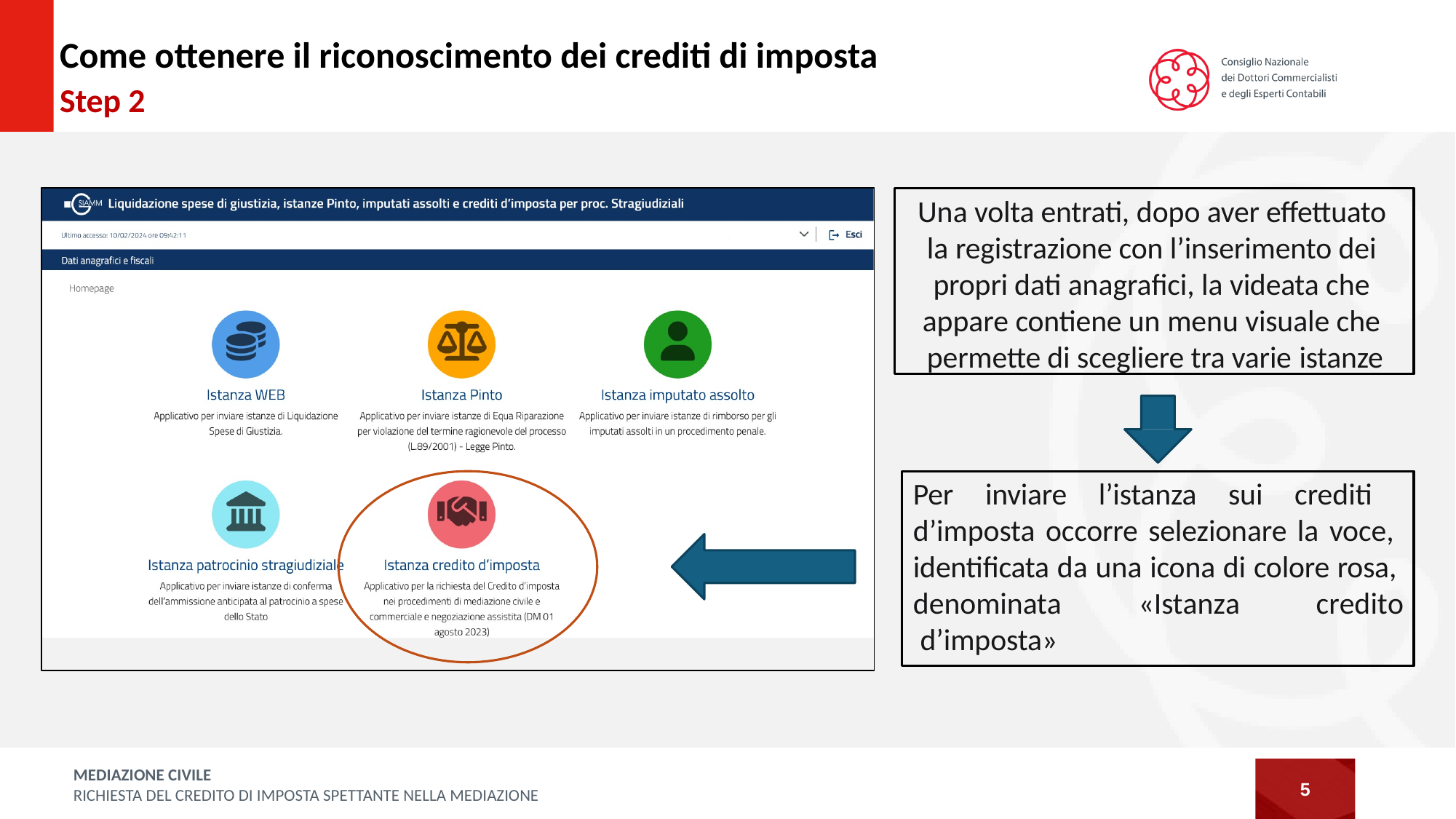

Come ottenere il riconoscimento dei crediti di imposta
Step 2

Una volta entrati, dopo aver effettuato  la registrazione con l’inserimento dei  propri dati anagrafici, la videata che  appare contiene un menu visuale che  permette di scegliere tra varie istanze

Per inviare l’istanza sui crediti  d’imposta occorre selezionare la voce,  identificata da una icona di colore rosa,  denominata	«Istanza	credito  d’imposta»

5